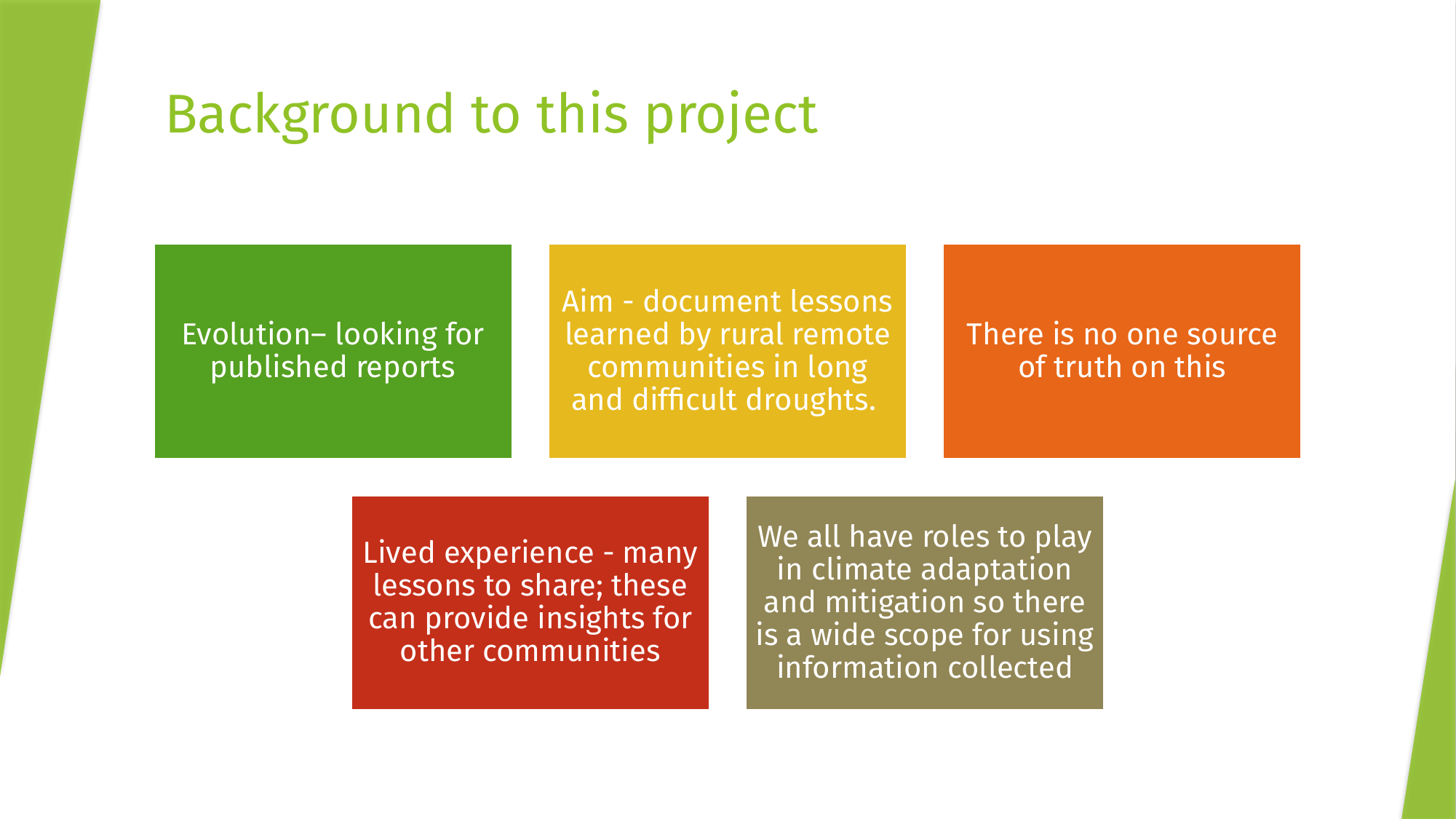

# Background to this project
Evolution– looking for published reports
Aim - document lessons learned by rural remote communities in long and difficult droughts.
There is no one source of truth on this
Lived experience - many lessons to share; these can provide insights for other communities
We all have roles to play in climate adaptation and mitigation so there is a wide scope for using information collected